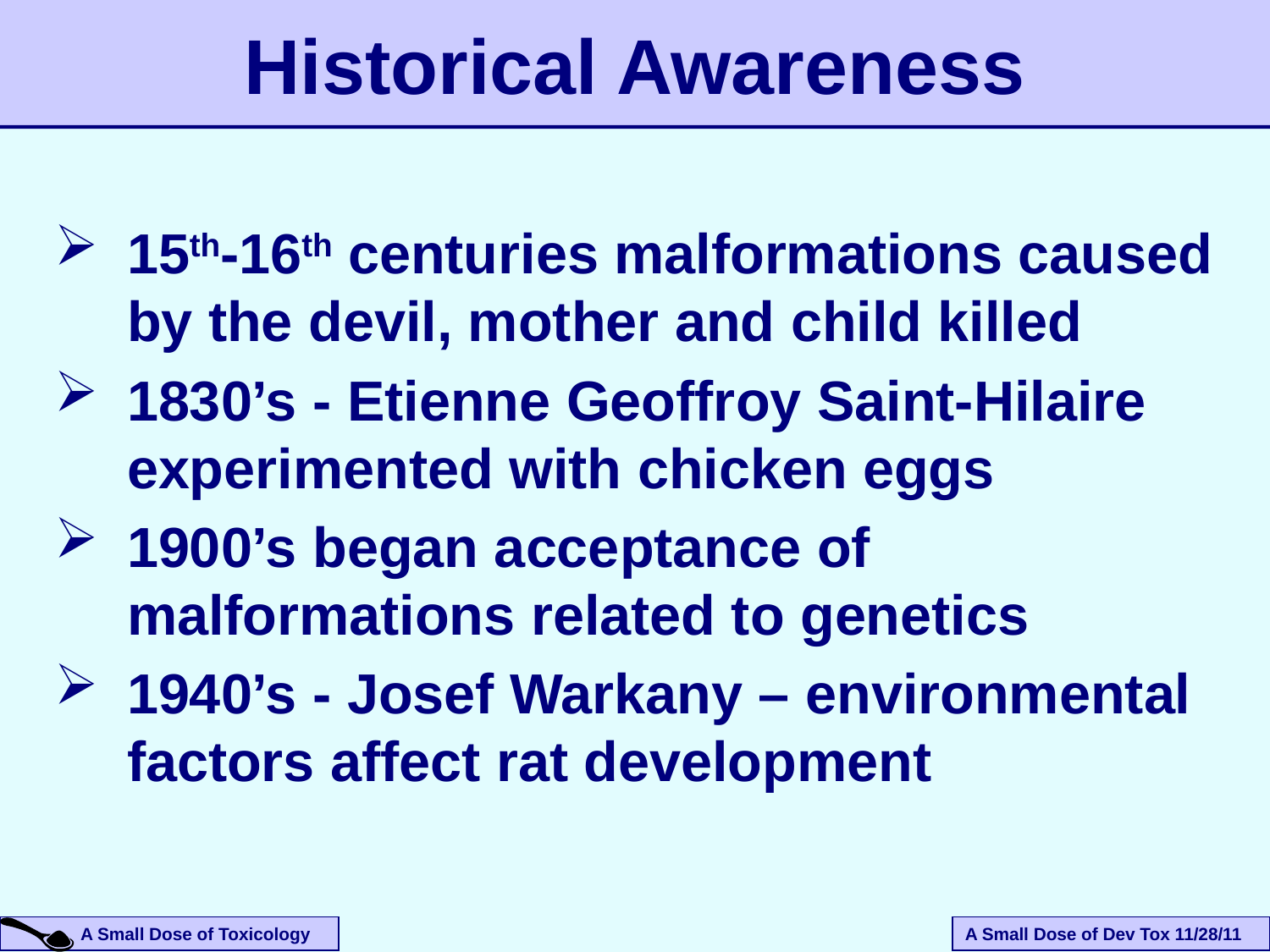

Historical Awareness
15th-16th centuries malformations caused by the devil, mother and child killed
1830’s - Etienne Geoffroy Saint-Hilaire experimented with chicken eggs
1900’s began acceptance of malformations related to genetics
1940’s - Josef Warkany – environmental factors affect rat development